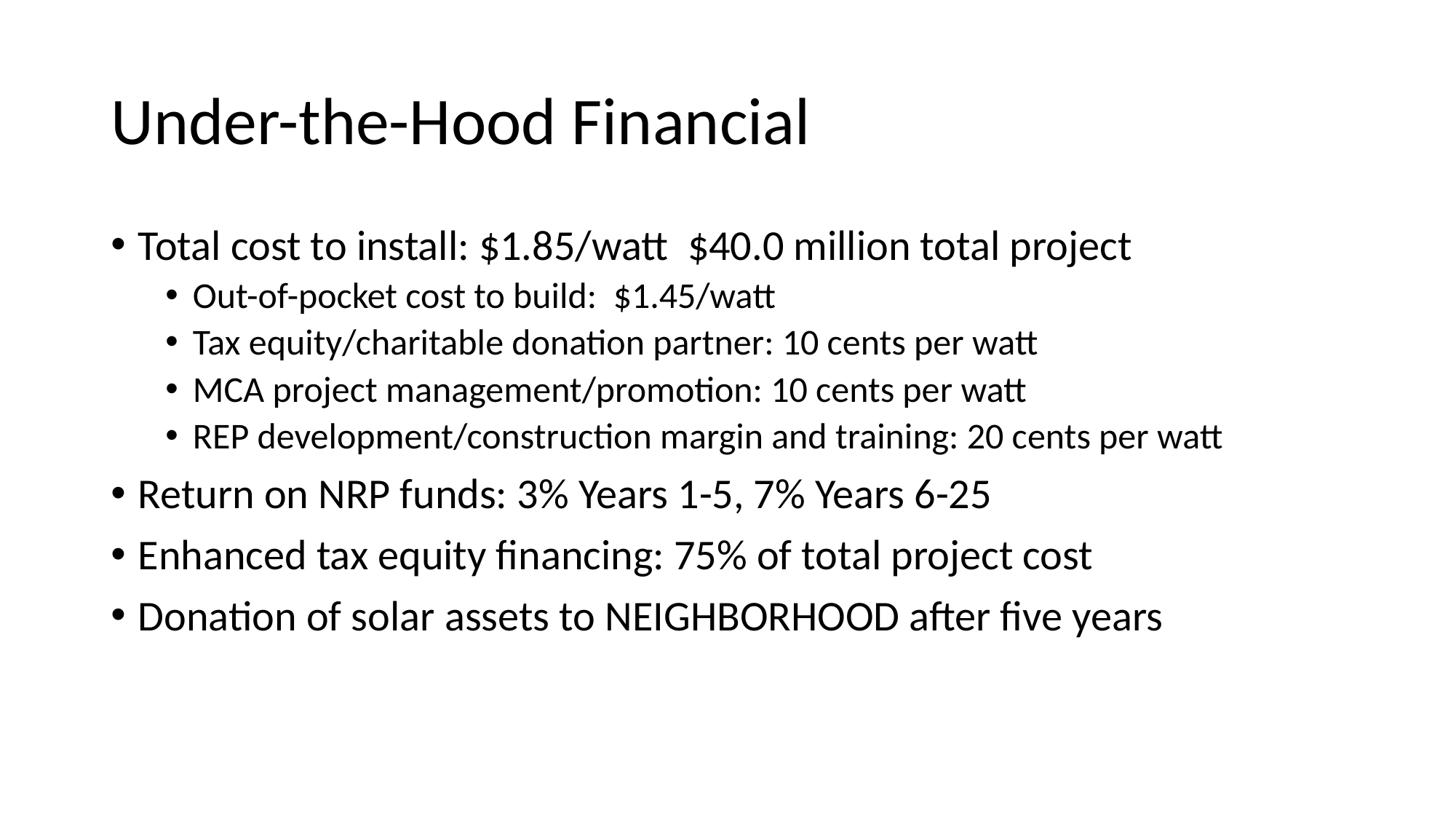

# Under-the-Hood Financial
Total cost to install: $1.85/watt  $40.0 million total project
Out-of-pocket cost to build:  $1.45/watt
Tax equity/charitable donation partner: 10 cents per watt
MCA project management/promotion: 10 cents per watt
REP development/construction margin and training: 20 cents per watt
Return on NRP funds: 3% Years 1-5, 7% Years 6-25
Enhanced tax equity financing: 75% of total project cost
Donation of solar assets to NEIGHBORHOOD after five years